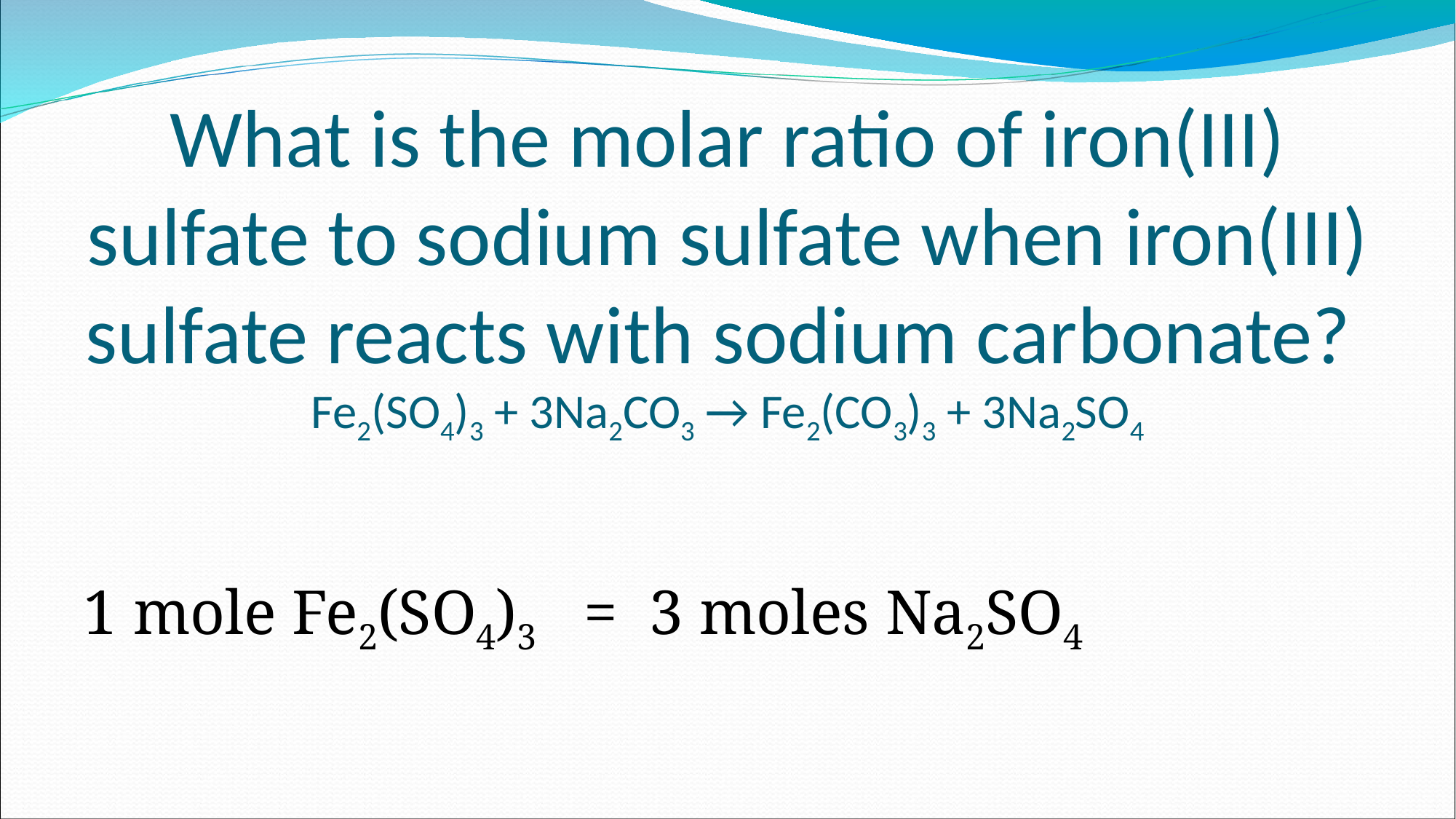

# What is the molar ratio of iron(III) sulfate to sodium sulfate when iron(III) sulfate reacts with sodium carbonate? Fe2(SO4)3 + 3Na2CO3 → Fe2(CO3)3 + 3Na2SO4
1 mole Fe2(SO4)3   =  3 moles Na2SO4